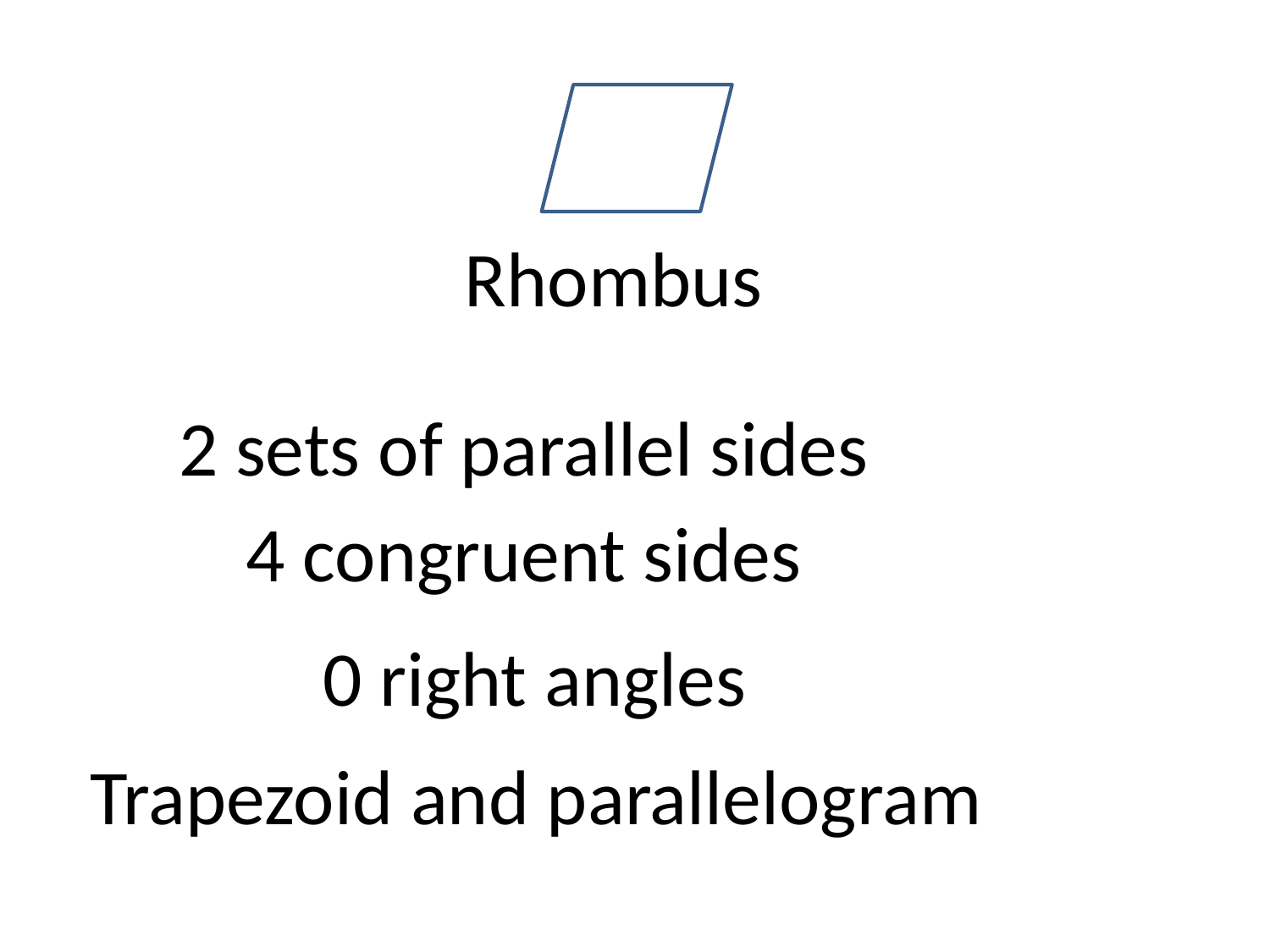

# Rhombus
2 sets of parallel sides
4 congruent sides
0 right angles
Trapezoid and parallelogram